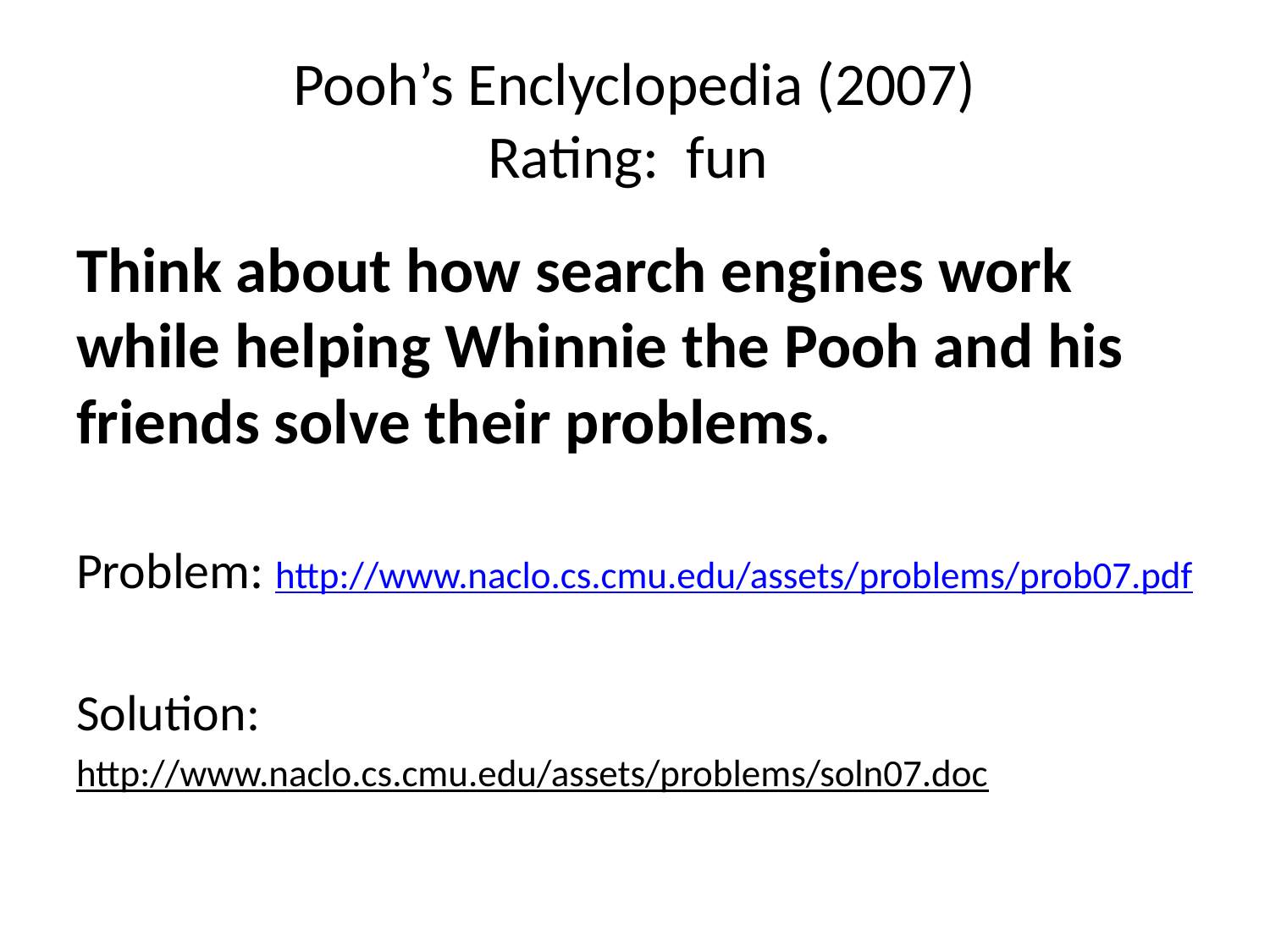

# Pooh’s Enclyclopedia (2007) Rating:  fun
Think about how search engines work while helping Whinnie the Pooh and his friends solve their problems.

Problem: http://www.naclo.cs.cmu.edu/assets/problems/prob07.pdf

Solution:
http://www.naclo.cs.cmu.edu/assets/problems/soln07.doc